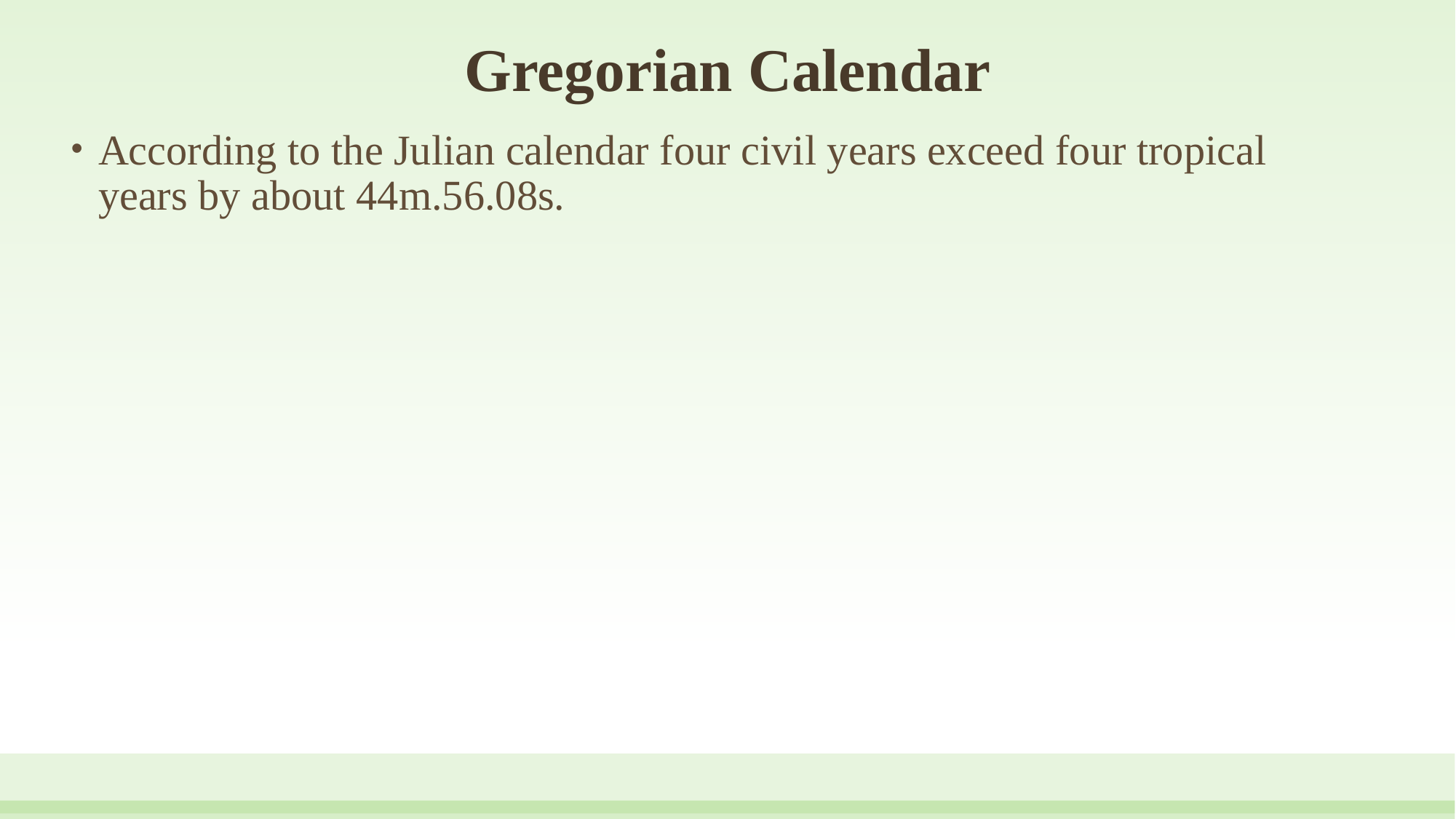

# Gregorian Calendar
According to the Julian calendar four civil years exceed four tropical  years by about 44m.56.08s.